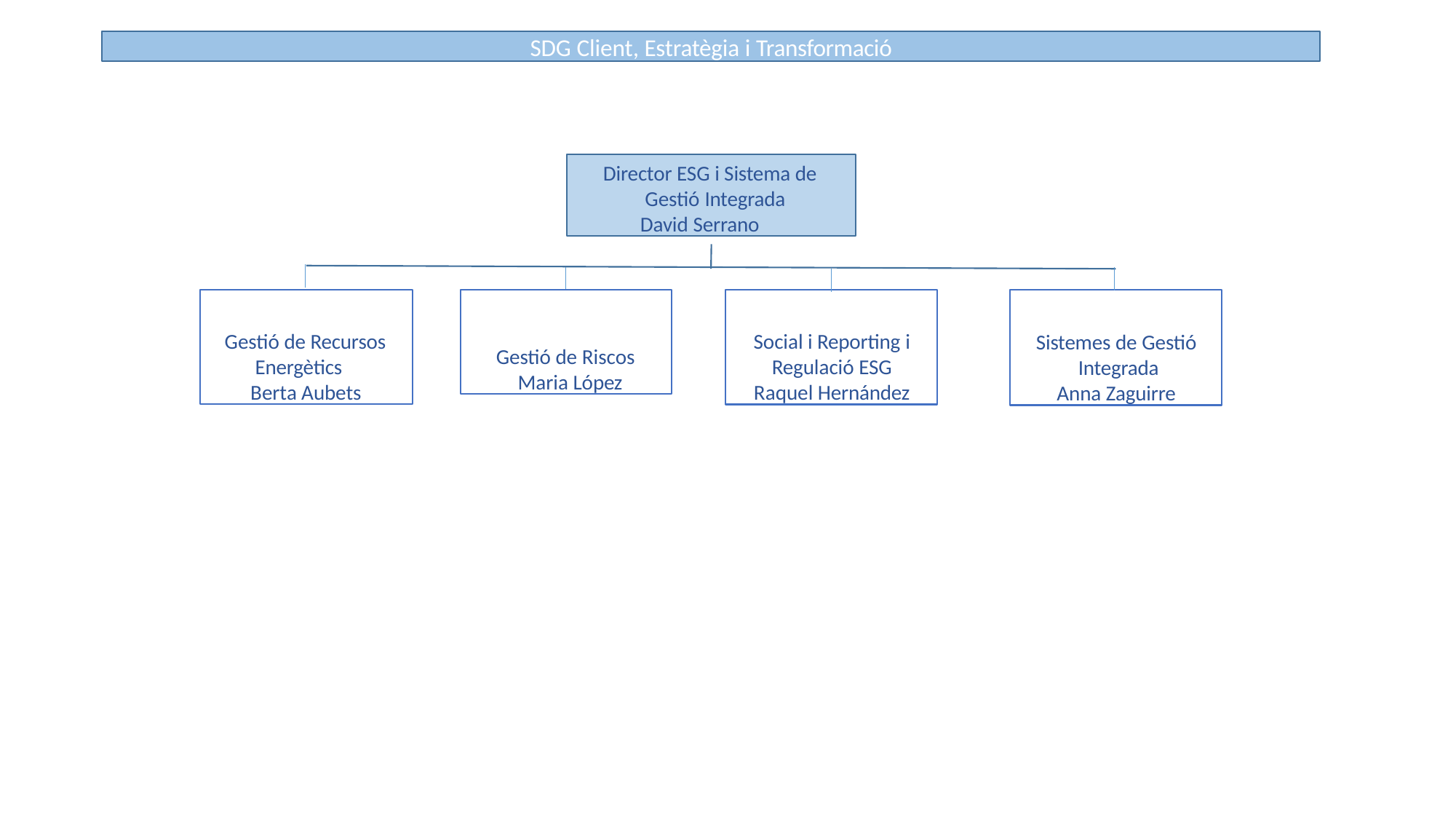

SDG Client, Estratègia i Transformació
Director ESG i Sistema de  Gestió Integrada  David Serrano

Gestió de Recursos  Energètics  Berta Aubets

Gestió de Riscos  Maria López

Social i Reporting i  Regulació ESG  Raquel Hernández

Sistemes de Gestió  Integrada
Anna Zaguirre